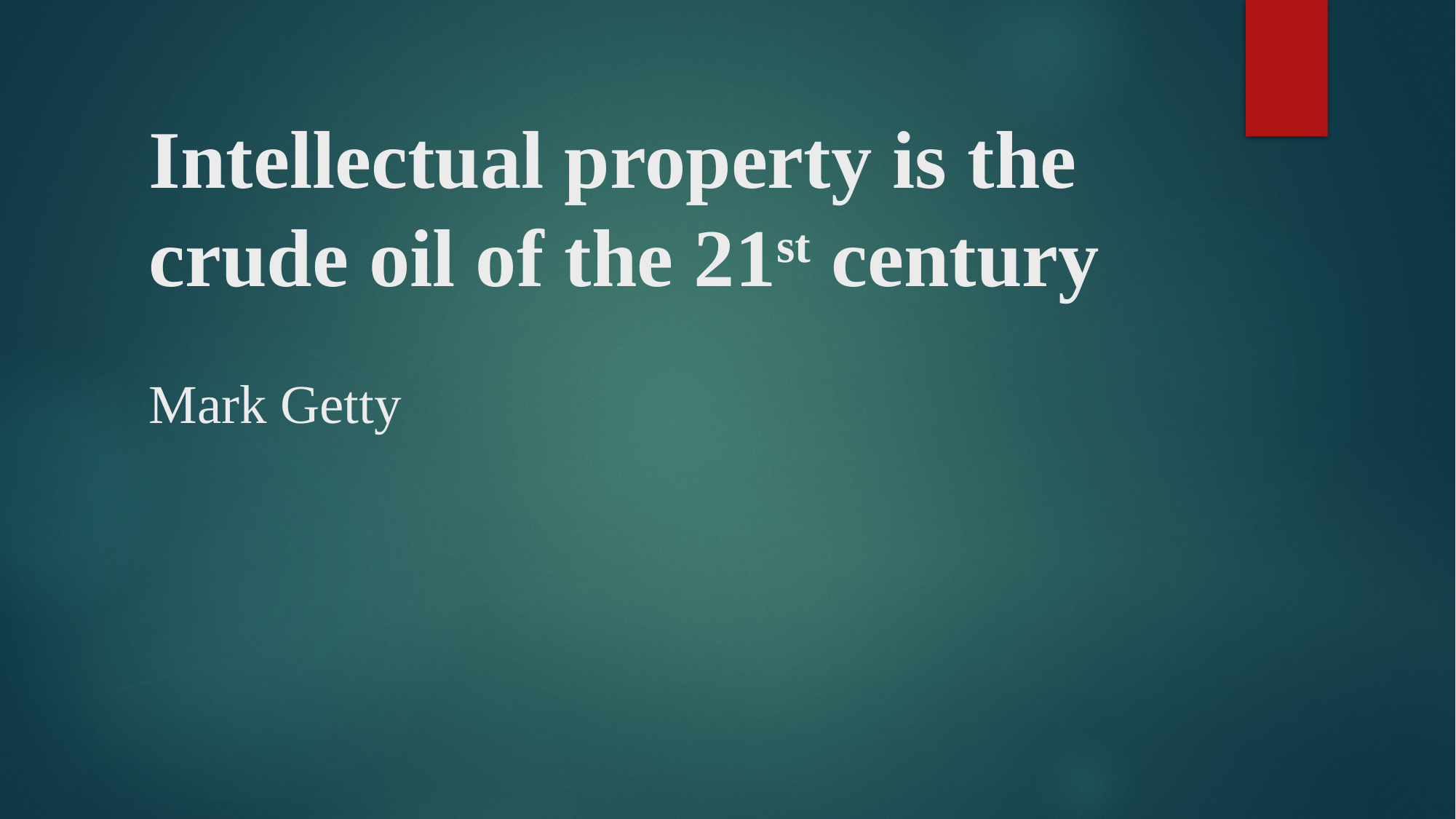

# Intellectual property is the crude oil of the 21st century   Mark Getty